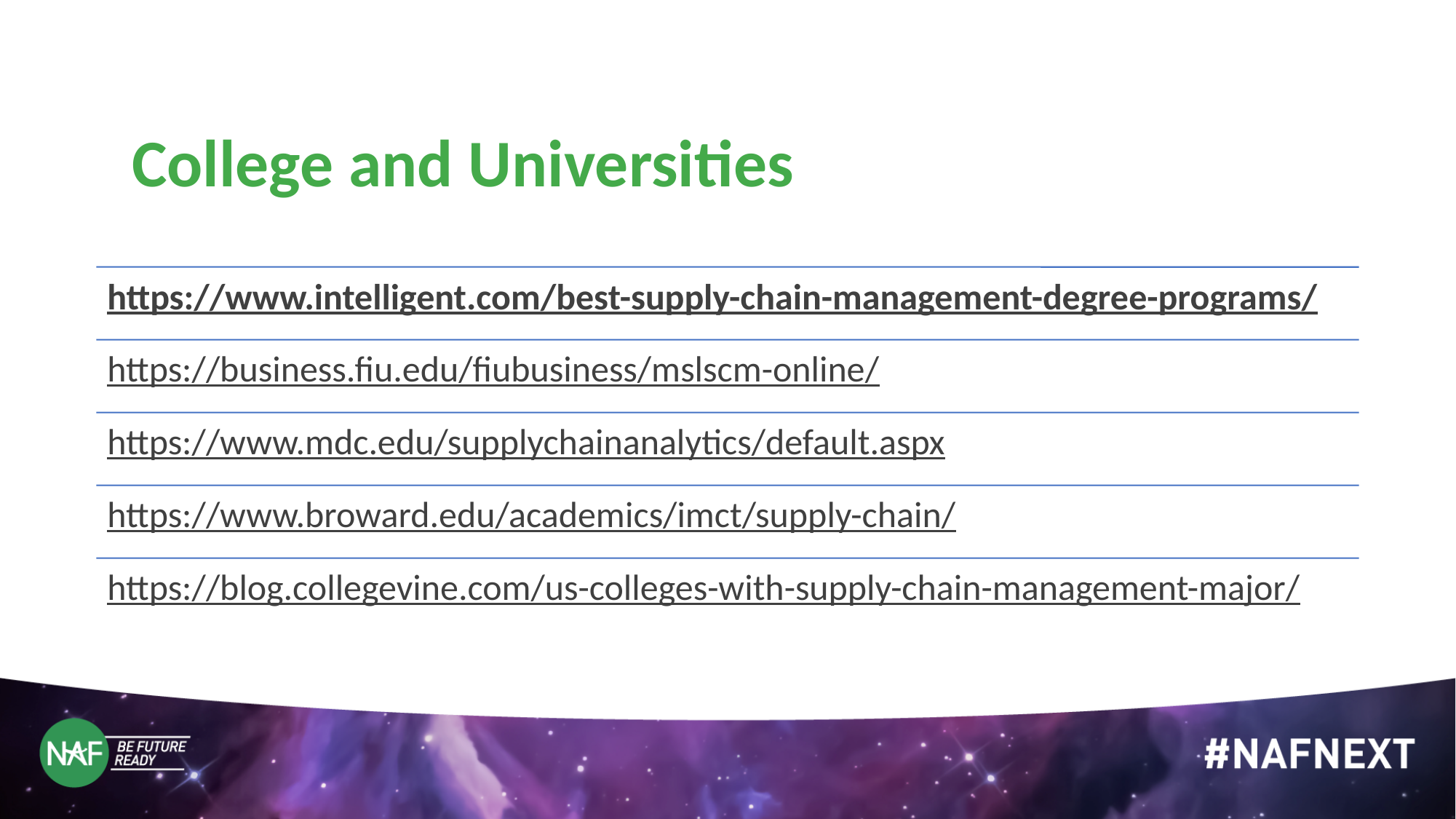

College and Universities
https://www.intelligent.com/best-supply-chain-management-degree-programs/
https://business.fiu.edu/fiubusiness/mslscm-online/
https://www.mdc.edu/supplychainanalytics/default.aspx
https://www.broward.edu/academics/imct/supply-chain/
https://blog.collegevine.com/us-colleges-with-supply-chain-management-major/